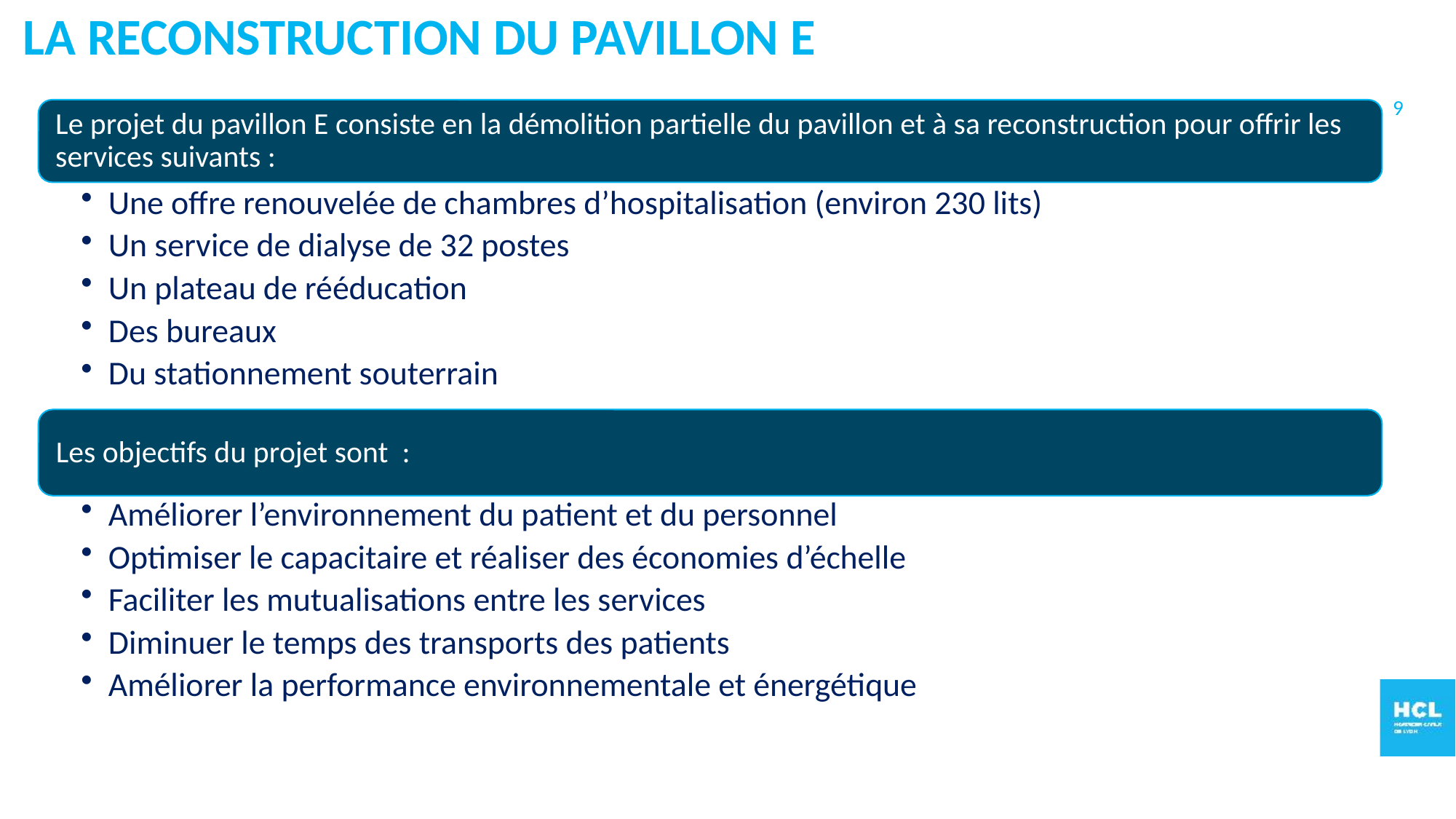

LA RECONSTRUCTION DU Pavillon E
Le projet du pavillon E consiste en la démolition partielle du pavillon et à sa reconstruction pour offrir les services suivants :
Une offre renouvelée de chambres d’hospitalisation (environ 230 lits)
Un service de dialyse de 32 postes
Un plateau de rééducation
Des bureaux
Du stationnement souterrain
Les objectifs du projet sont  :
Améliorer l’environnement du patient et du personnel
Optimiser le capacitaire et réaliser des économies d’échelle
Faciliter les mutualisations entre les services
Diminuer le temps des transports des patients
Améliorer la performance environnementale et énergétique
9